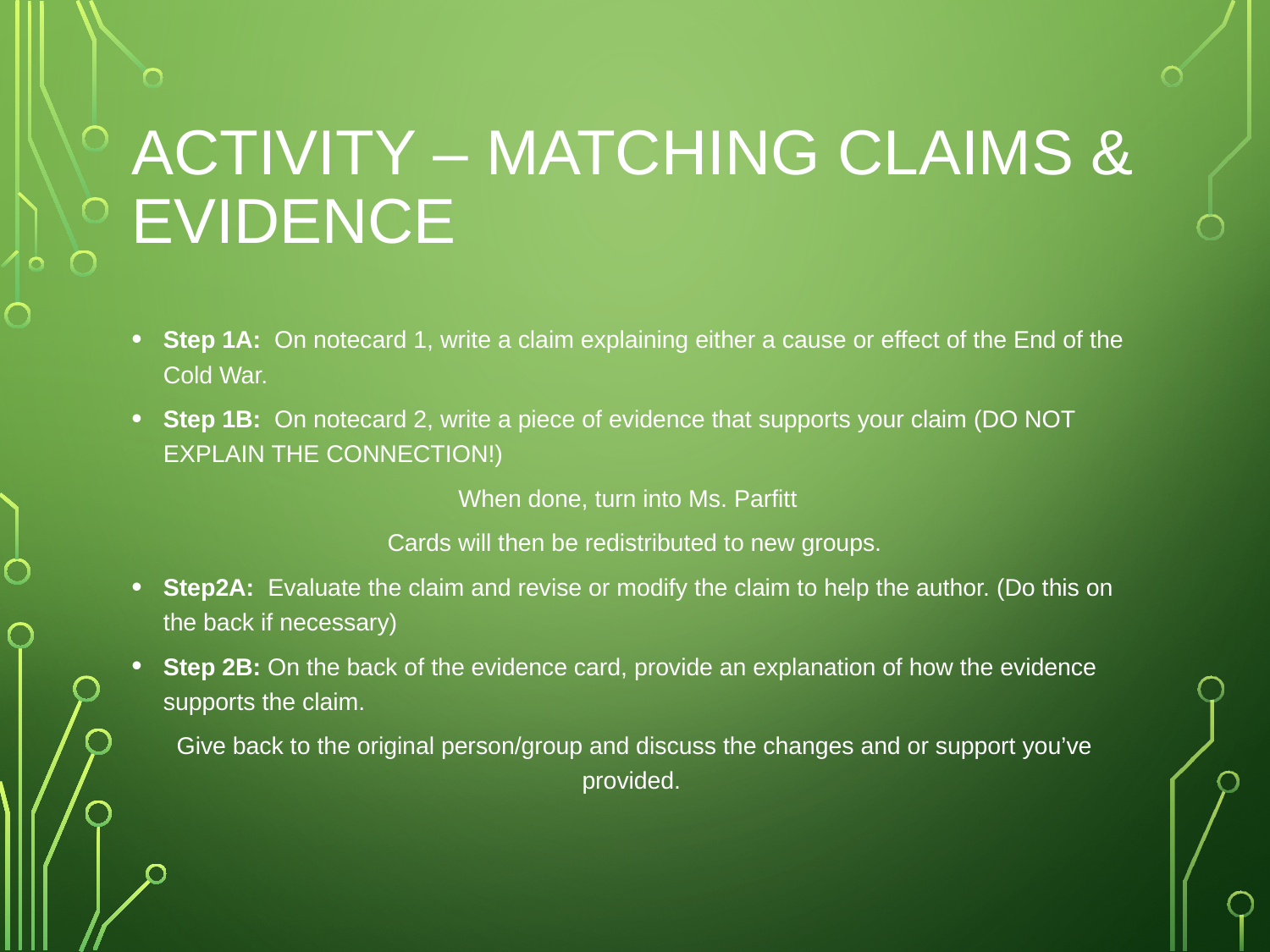

# Activity – Matching Claims & Evidence
Step 1A:  On notecard 1, write a claim explaining either a cause or effect of the End of the Cold War.
Step 1B:  On notecard 2, write a piece of evidence that supports your claim (DO NOT EXPLAIN THE CONNECTION!)
When done, turn into Ms. Parfitt
Cards will then be redistributed to new groups.
Step2A:  Evaluate the claim and revise or modify the claim to help the author. (Do this on the back if necessary)
Step 2B: On the back of the evidence card, provide an explanation of how the evidence supports the claim.
Give back to the original person/group and discuss the changes and or support you’ve provided.